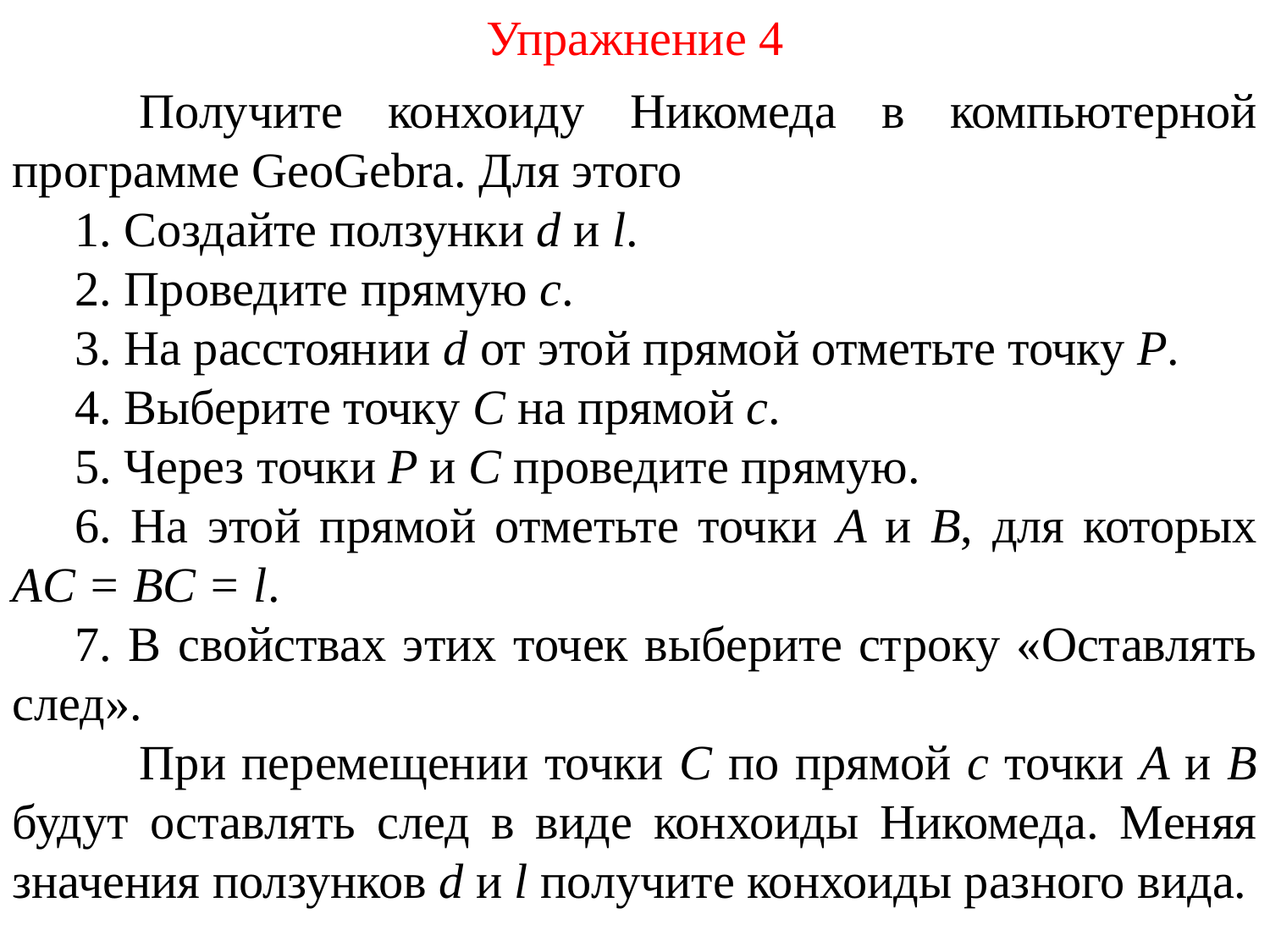

Упражнение 4
	Получите конхоиду Никомеда в компьютерной программе GeoGebra. Для этого
1. Создайте ползунки d и l.
2. Проведите прямую c.
3. На расстоянии d от этой прямой отметьте точку P.
4. Выберите точку C на прямой c.
5. Через точки P и C проведите прямую.
6. На этой прямой отметьте точки A и B, для которых AC = BC = l.
7. В свойствах этих точек выберите строку «Оставлять след».
	При перемещении точки C по прямой c точки A и B будут оставлять след в виде конхоиды Никомеда. Меняя значения ползунков d и l получите конхоиды разного вида.